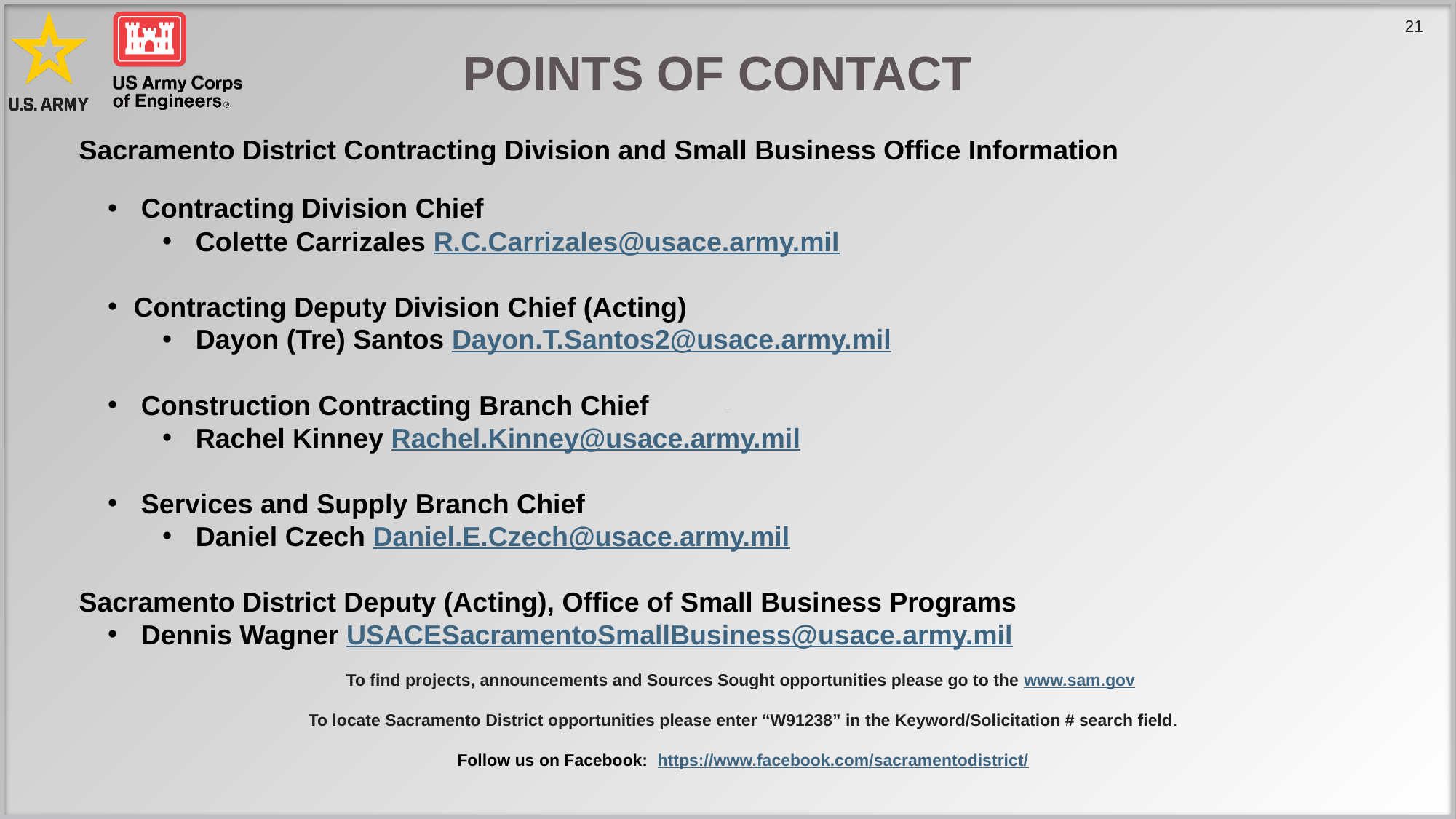

Points of contact
Sacramento District Contracting Division and Small Business Office Information

 Contracting Division Chief
 Colette Carrizales R.C.Carrizales@usace.army.mil

Contracting Deputy Division Chief (Acting)
 Dayon (Tre) Santos Dayon.T.Santos2@usace.army.mil

 Construction Contracting Branch Chief
 Rachel Kinney Rachel.Kinney@usace.army.mil

 Services and Supply Branch Chief
 Daniel Czech Daniel.E.Czech@usace.army.mil

Sacramento District Deputy (Acting), Office of Small Business Programs
 Dennis Wagner USACESacramentoSmallBusiness@usace.army.mil

To find projects, announcements and Sources Sought opportunities please go to the www.sam.gov

To locate Sacramento District opportunities please enter “W91238” in the Keyword/Solicitation # search field.

Follow us on Facebook:  https://www.facebook.com/sacramentodistrict/